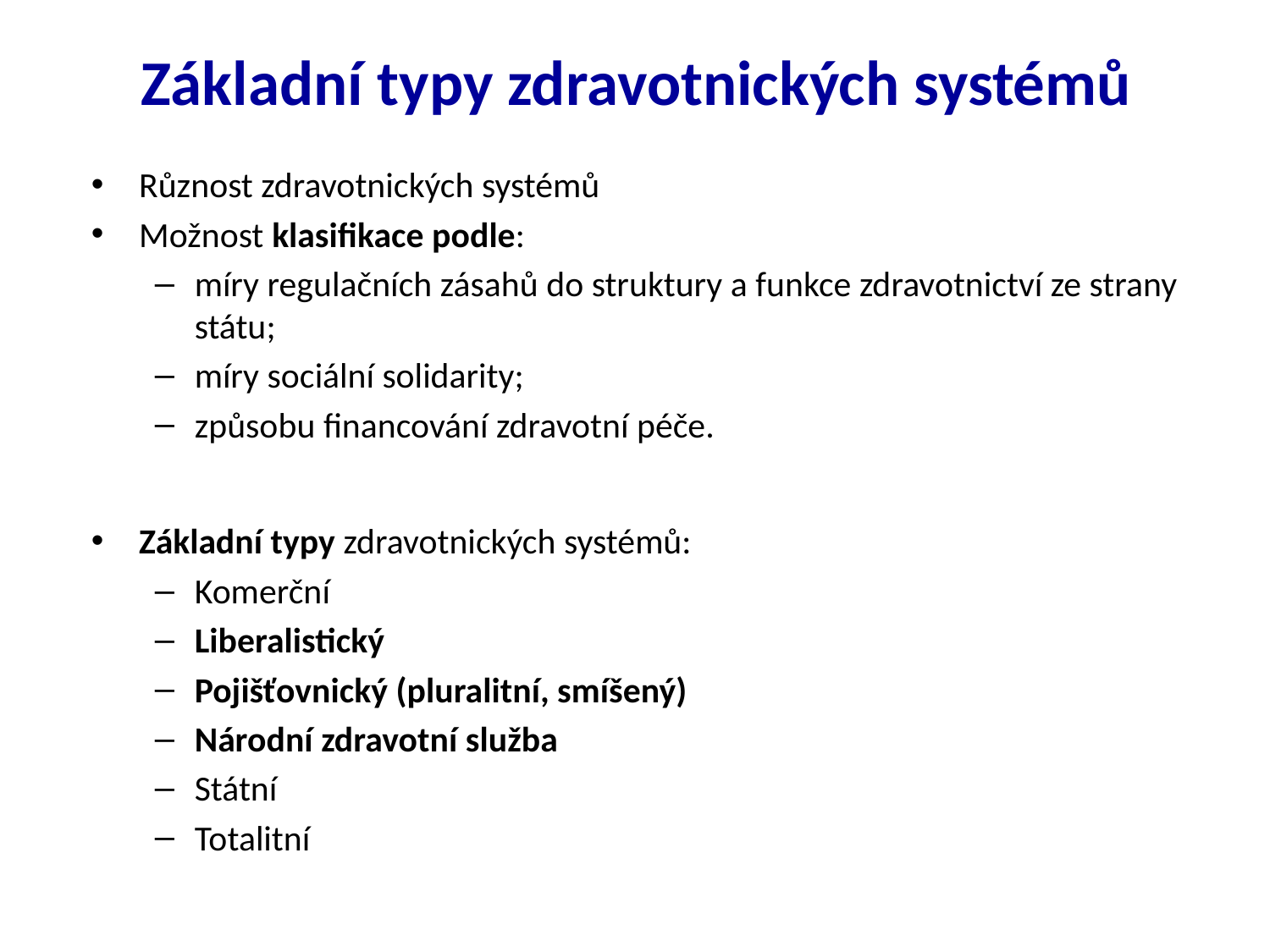

# Základní typy zdravotnických systémů
Různost zdravotnických systémů
Možnost klasifikace podle:
míry regulačních zásahů do struktury a funkce zdravotnictví ze strany státu;
míry sociální solidarity;
způsobu financování zdravotní péče.

Základní typy zdravotnických systémů:
Komerční
Liberalistický
Pojišťovnický (pluralitní, smíšený)
Národní zdravotní služba
Státní
Totalitní